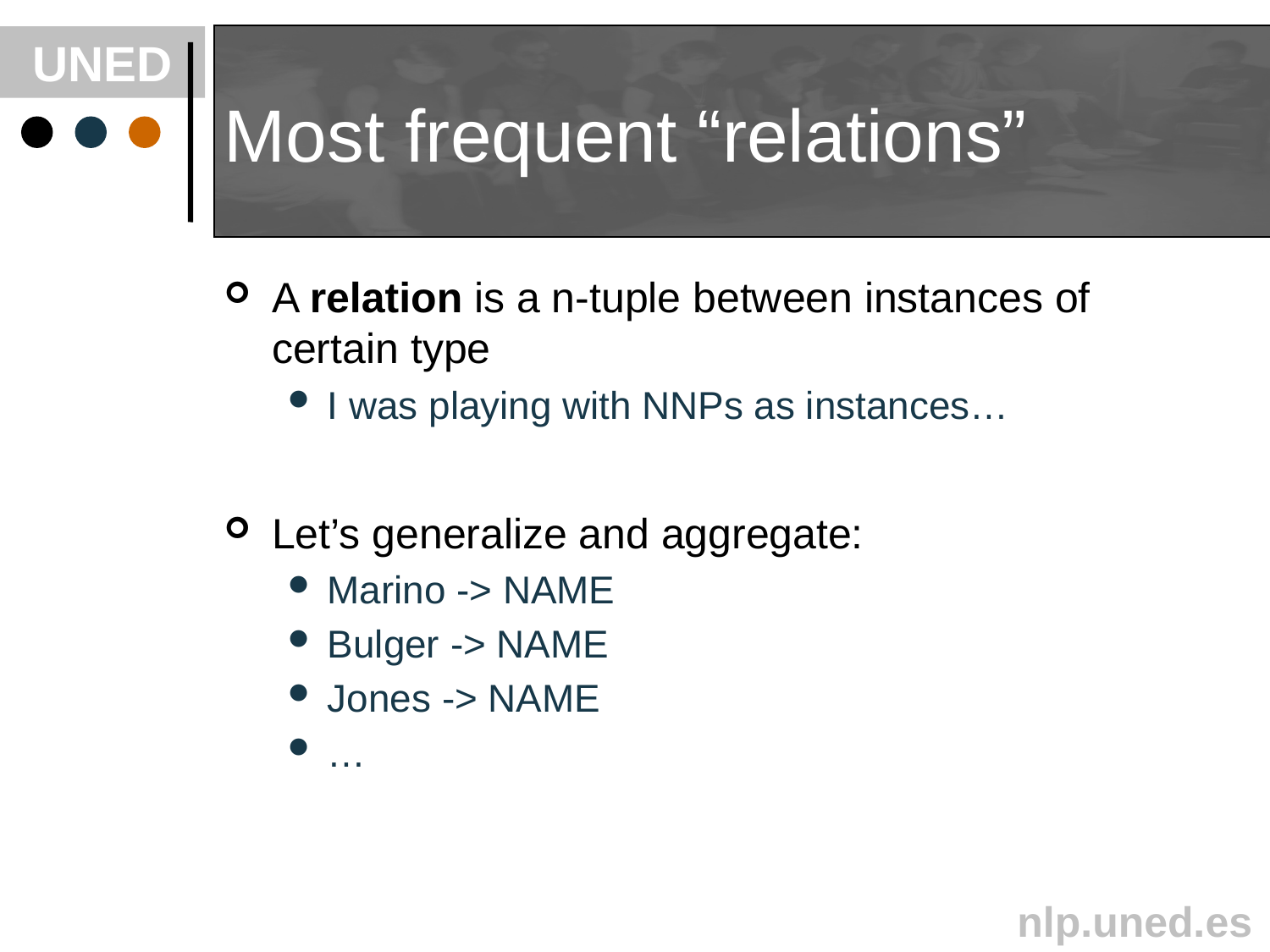

# Most frequent “relations”
A relation is a n-tuple between instances of certain type
I was playing with NNPs as instances…

Let’s generalize and aggregate:
Marino -> NAME
Bulger -> NAME
Jones -> NAME
…